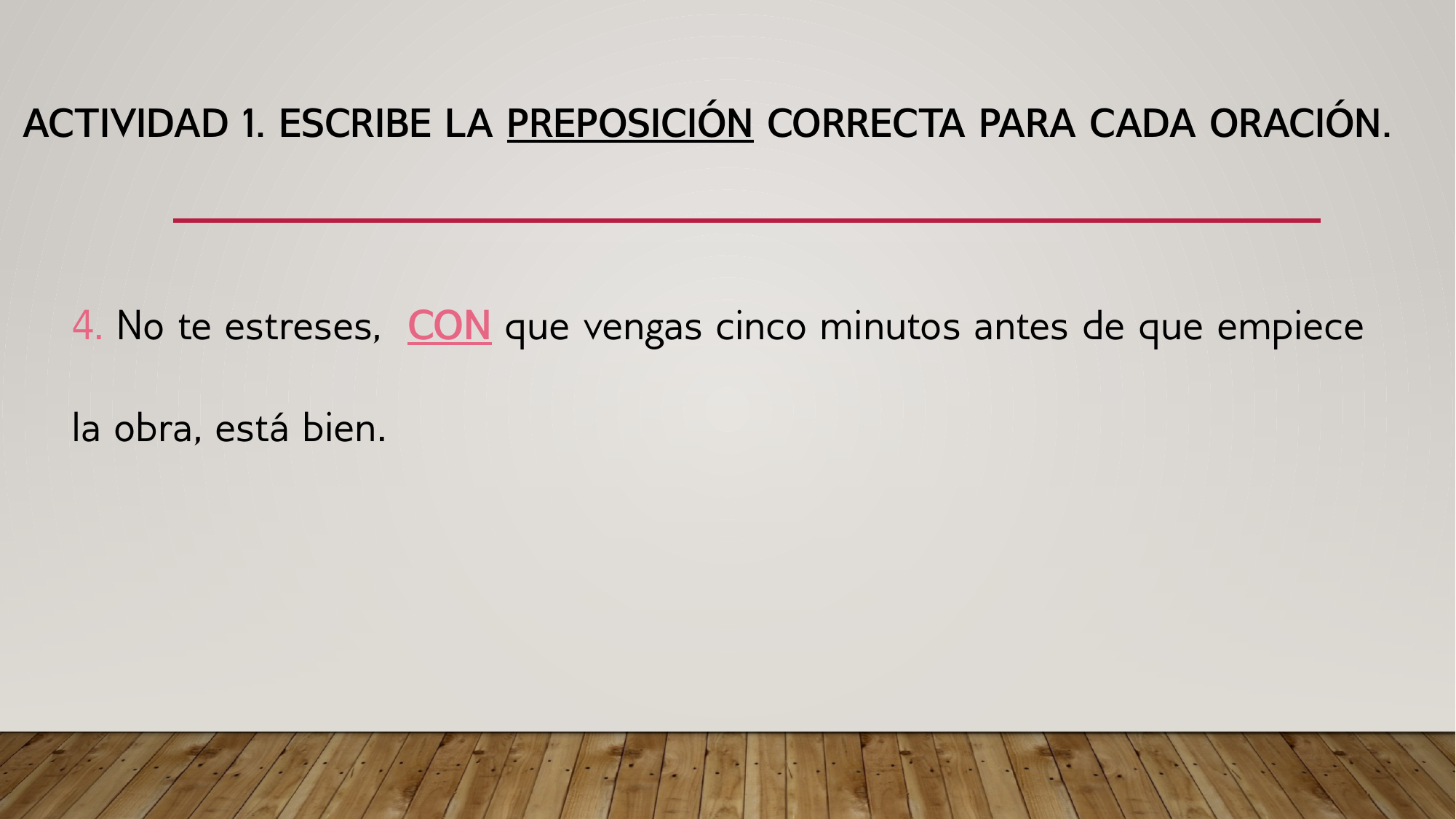

# Actividad 1. Escribe la preposición correcta para cada oración.
4. No te estreses,  CON que vengas cinco minutos antes de que empiece la obra, está bien.